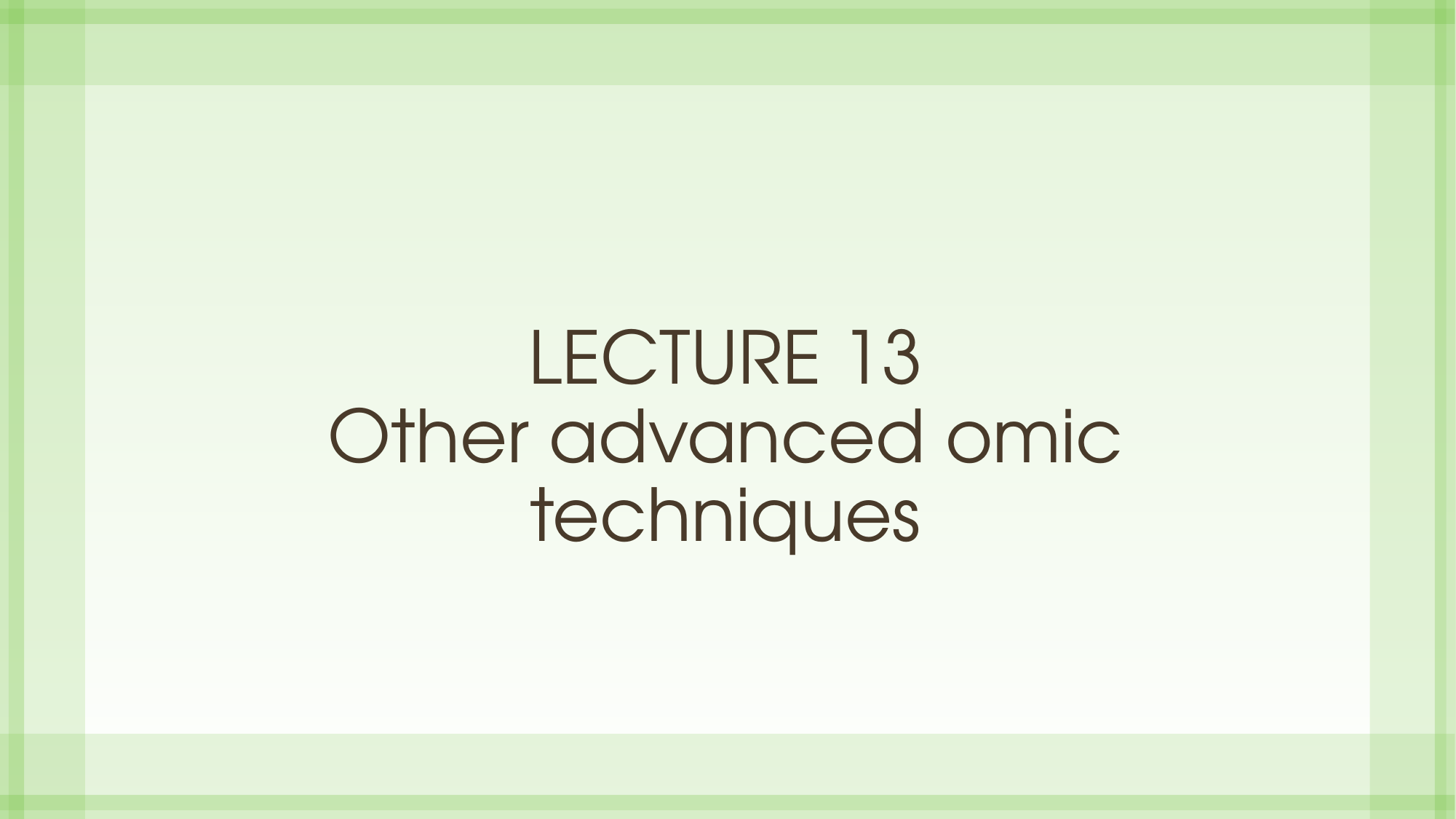

# LECTURE 13 Other advanced omic techniques